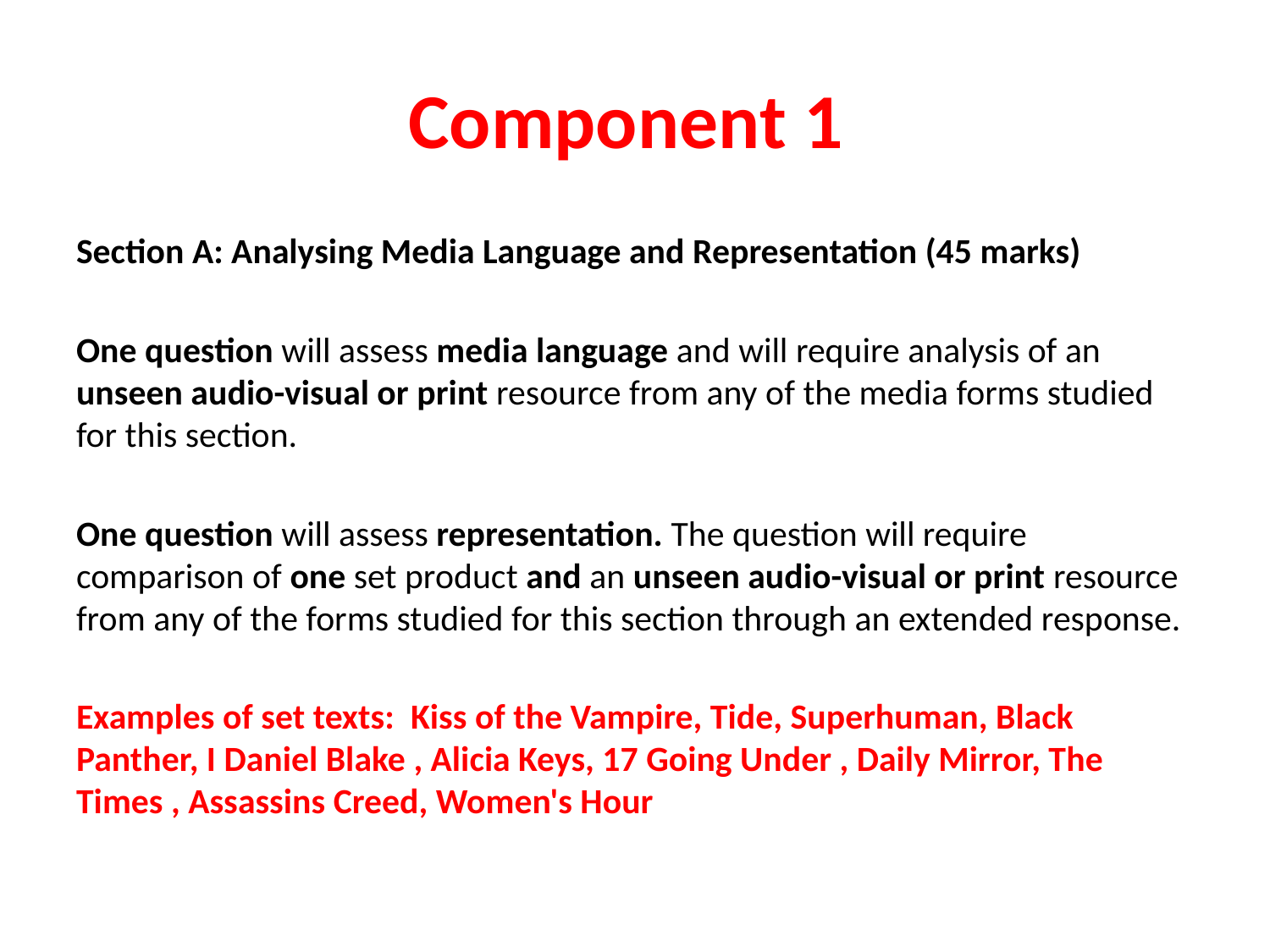

# Component 1
Section A: Analysing Media Language and Representation (45 marks)

One question will assess media language and will require analysis of an unseen audio-visual or print resource from any of the media forms studied for this section.

One question will assess representation. The question will require comparison of one set product and an unseen audio-visual or print resource from any of the forms studied for this section through an extended response.

Examples of set texts:  Kiss of the Vampire, Tide, Superhuman, Black Panther, I Daniel Blake , Alicia Keys, 17 Going Under , Daily Mirror, The Times , Assassins Creed, Women's Hour